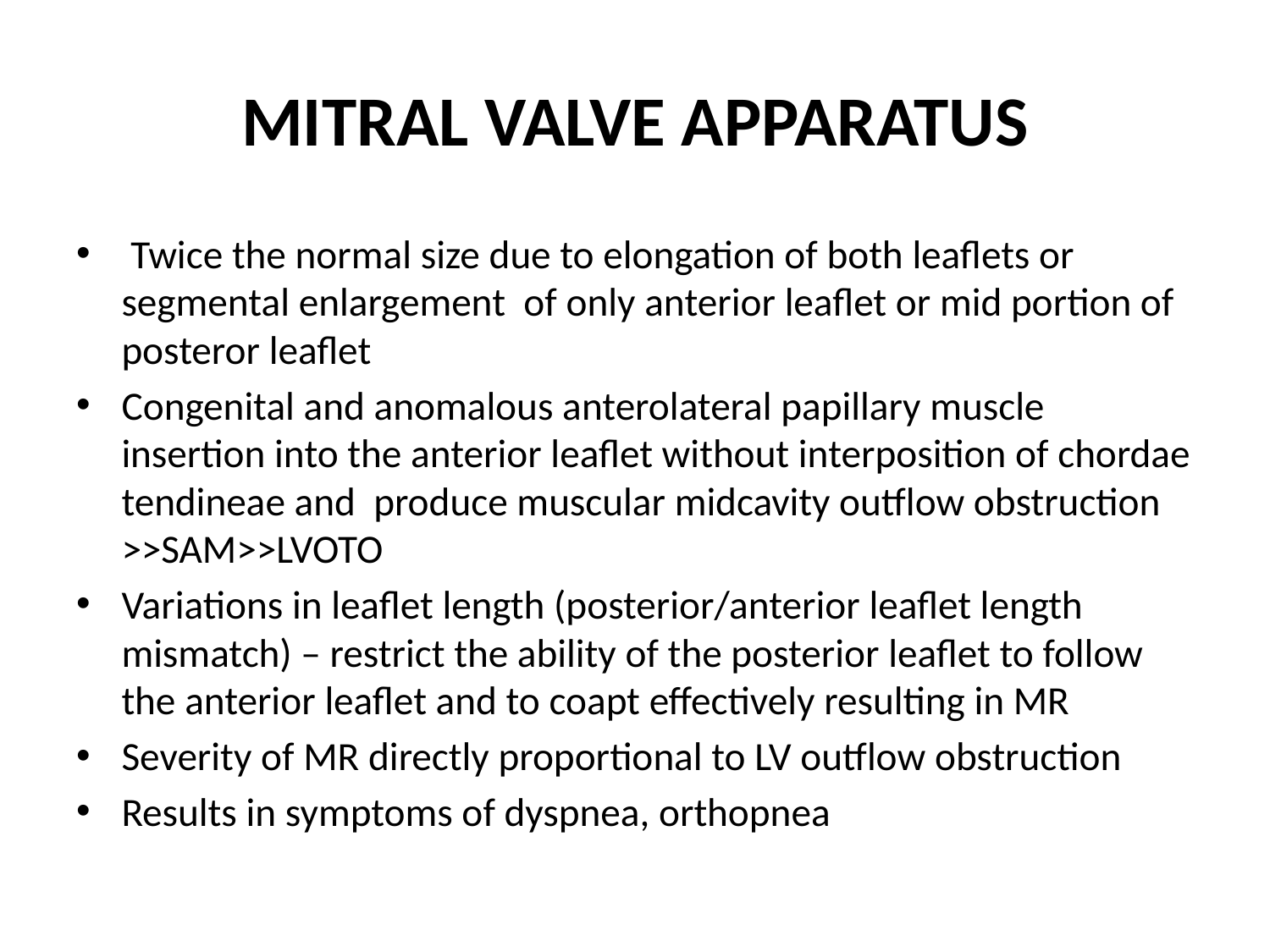

# MITRAL VALVE APPARATUS
 Twice the normal size due to elongation of both leaflets or segmental enlargement  of only anterior leaflet or mid portion of posteror leaflet
Congenital and anomalous anterolateral papillary muscle insertion into the anterior leaflet without interposition of chordae tendineae and  produce muscular midcavity outflow obstruction >>SAM>>LVOTO
Variations in leaflet length (posterior/anterior leaflet length mismatch) – restrict the ability of the posterior leaflet to follow the anterior leaflet and to coapt effectively resulting in MR
Severity of MR directly proportional to LV outflow obstruction
Results in symptoms of dyspnea, orthopnea